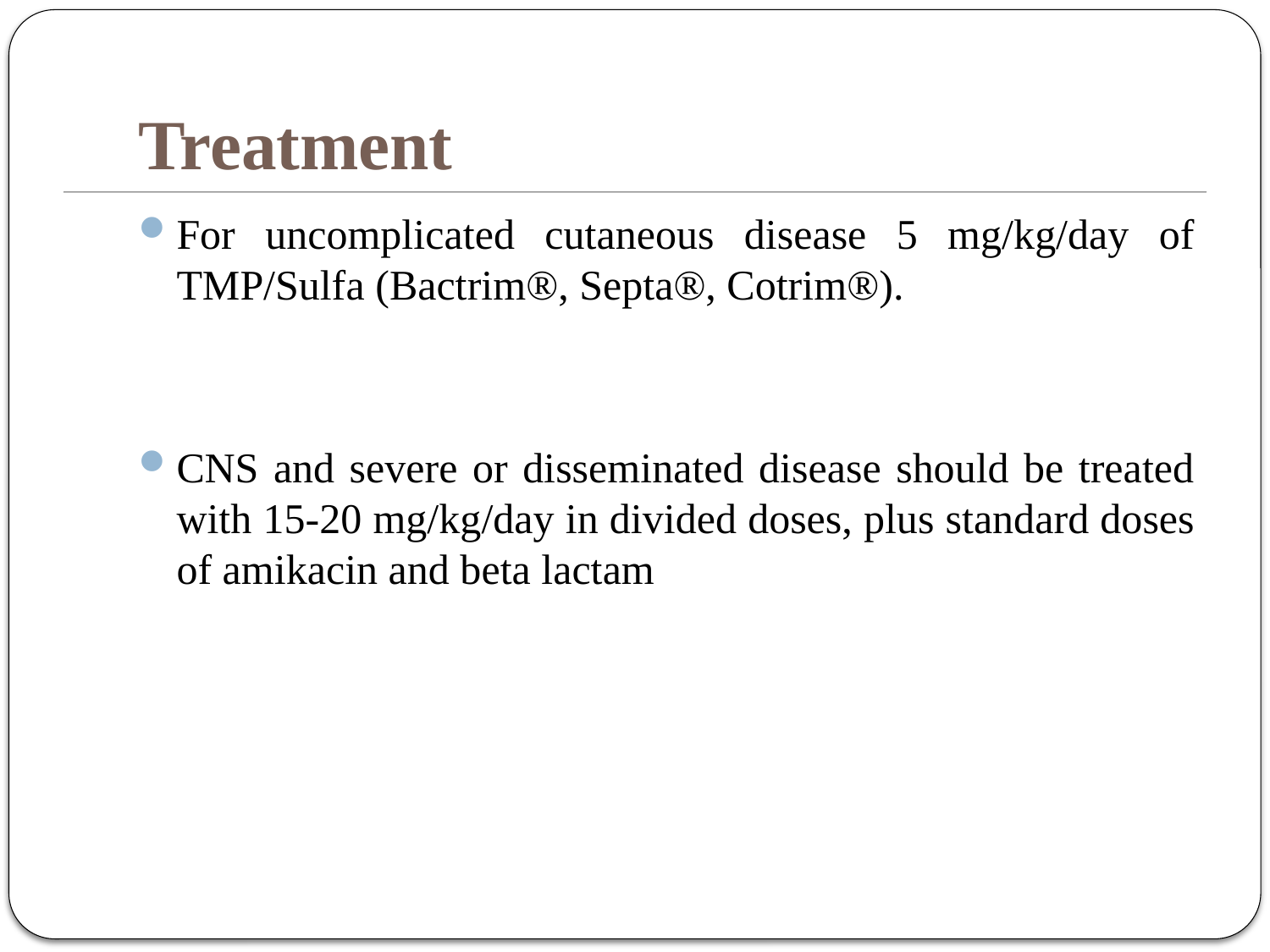

# Treatment

For uncomplicated cutaneous disease 5 mg/kg/day of TMP/Sulfa (Bactrim®, Septa®, Cotrim®).

CNS and severe or disseminated disease should be treated with 15-20 mg/kg/day in divided doses, plus standard doses of amikacin and beta lactam